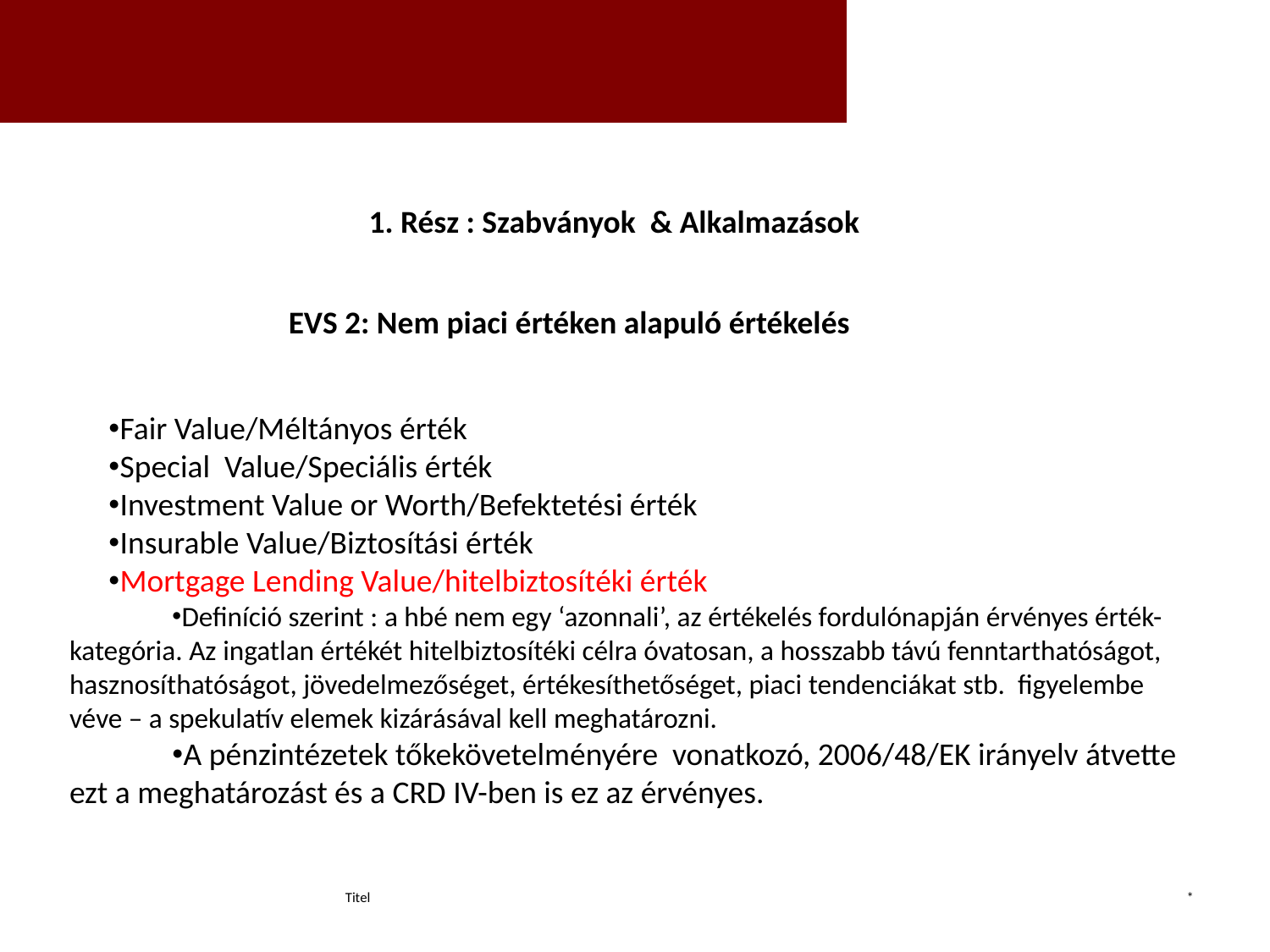

1. Rész : Szabványok  & Alkalmazások
EVS 2: Nem piaci értéken alapuló értékelés
Fair Value/Méltányos érték
Special  Value/Speciális érték
Investment Value or Worth/Befektetési érték
Insurable Value/Biztosítási érték
Mortgage Lending Value/hitelbiztosítéki érték
Definíció szerint : a hbé nem egy ‘azonnali’, az értékelés fordulónapján érvényes érték-kategória. Az ingatlan értékét hitelbiztosítéki célra óvatosan, a hosszabb távú fenntarthatóságot, hasznosíthatóságot, jövedelmezőséget, értékesíthetőséget, piaci tendenciákat stb.  figyelembe véve – a spekulatív elemek kizárásával kell meghatározni.
A pénzintézetek tőkekövetelményére  vonatkozó, 2006/48/EK irányelv átvette ezt a meghatározást és a CRD IV-ben is ez az érvényes.
Titel
*